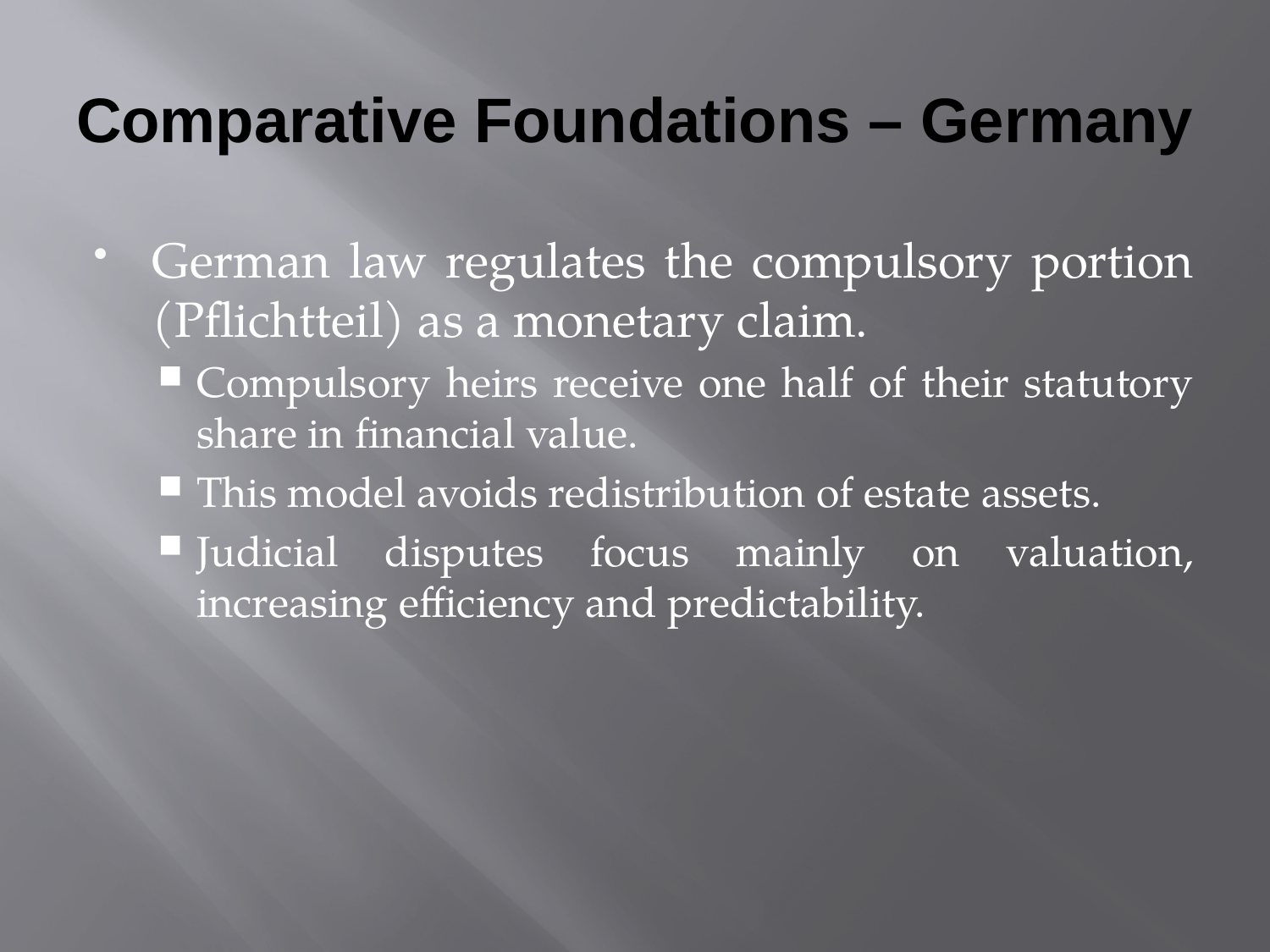

# Comparative Foundations – Germany
German law regulates the compulsory portion (Pflichtteil) as a monetary claim.
Compulsory heirs receive one half of their statutory share in financial value.
This model avoids redistribution of estate assets.
Judicial disputes focus mainly on valuation, increasing efficiency and predictability.